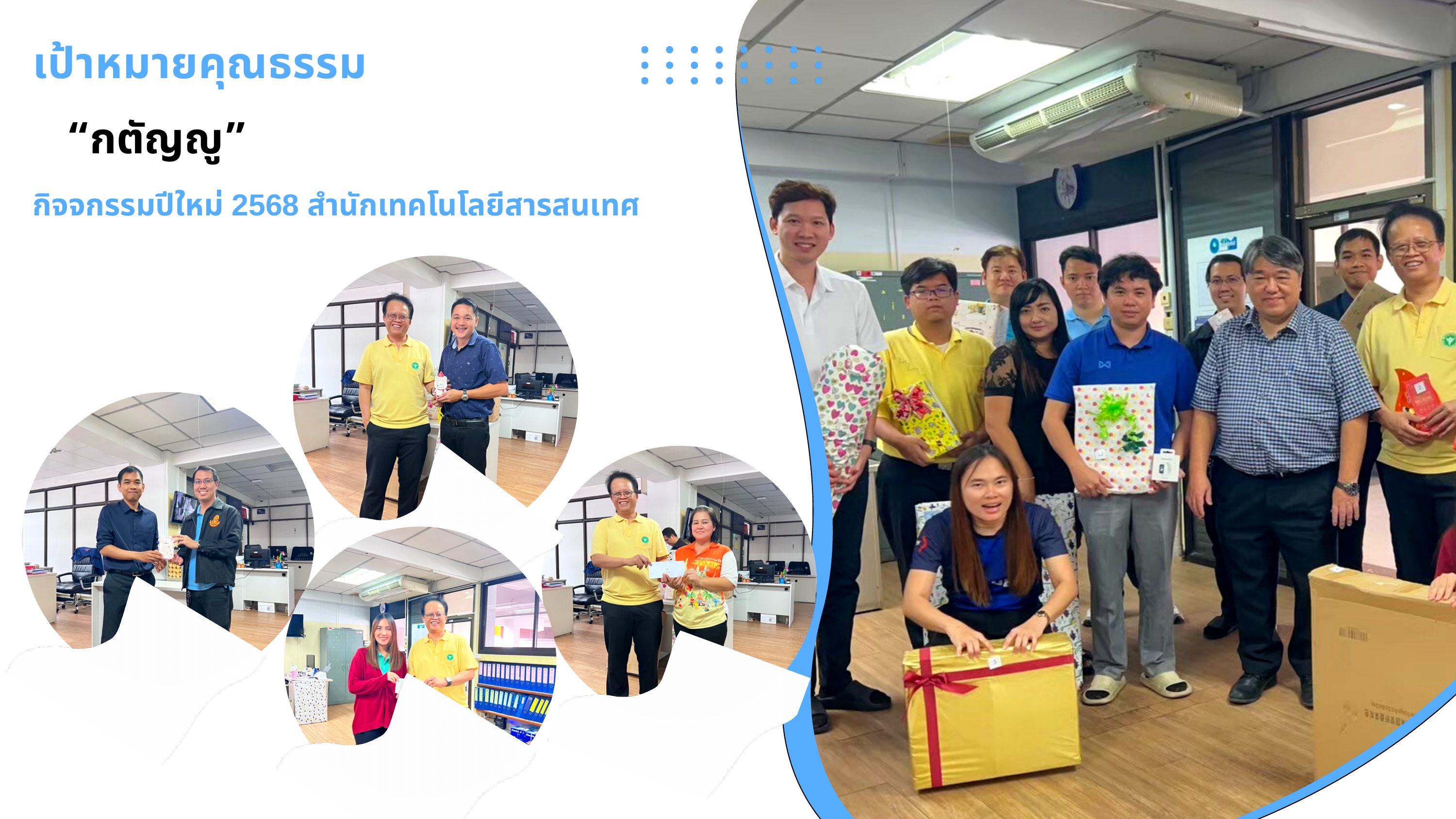

เป้าหมายคุณธรรม

“กตัญญู”
กิจจกรรมปีใหม่ 2568 สำนักเทคโนโลยีสารสนเทศ